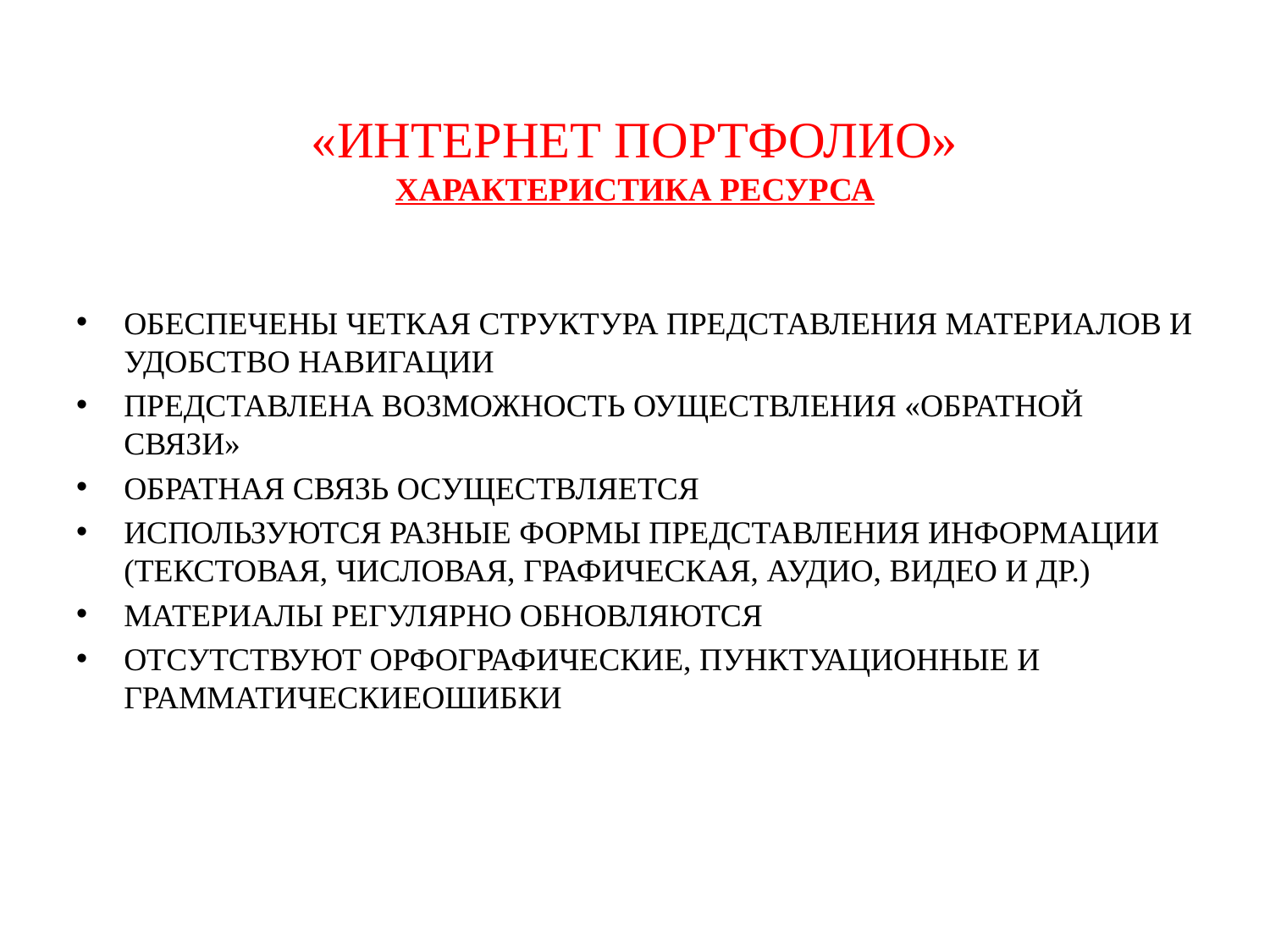

# «ИНТЕРНЕТ ПОРТФОЛИО» ХАРАКТЕРИСТИКА РЕСУРСА
ОБЕСПЕЧЕНЫ ЧЕТКАЯ СТРУКТУРА ПРЕДСТАВЛЕНИЯ МАТЕРИАЛОВ И УДОБСТВО НАВИГАЦИИ
ПРЕДСТАВЛЕНА ВОЗМОЖНОСТЬ ОУЩЕСТВЛЕНИЯ «ОБРАТНОЙ СВЯЗИ»
ОБРАТНАЯ СВЯЗЬ ОСУЩЕСТВЛЯЕТСЯ
ИСПОЛЬЗУЮТСЯ РАЗНЫЕ ФОРМЫ ПРЕДСТАВЛЕНИЯ ИНФОРМАЦИИ (ТЕКСТОВАЯ, ЧИСЛОВАЯ, ГРАФИЧЕСКАЯ, АУДИО, ВИДЕО И ДР.)
МАТЕРИАЛЫ РЕГУЛЯРНО ОБНОВЛЯЮТСЯ
ОТСУТСТВУЮТ ОРФОГРАФИЧЕСКИЕ, ПУНКТУАЦИОННЫЕ И ГРАММАТИЧЕСКИЕОШИБКИ